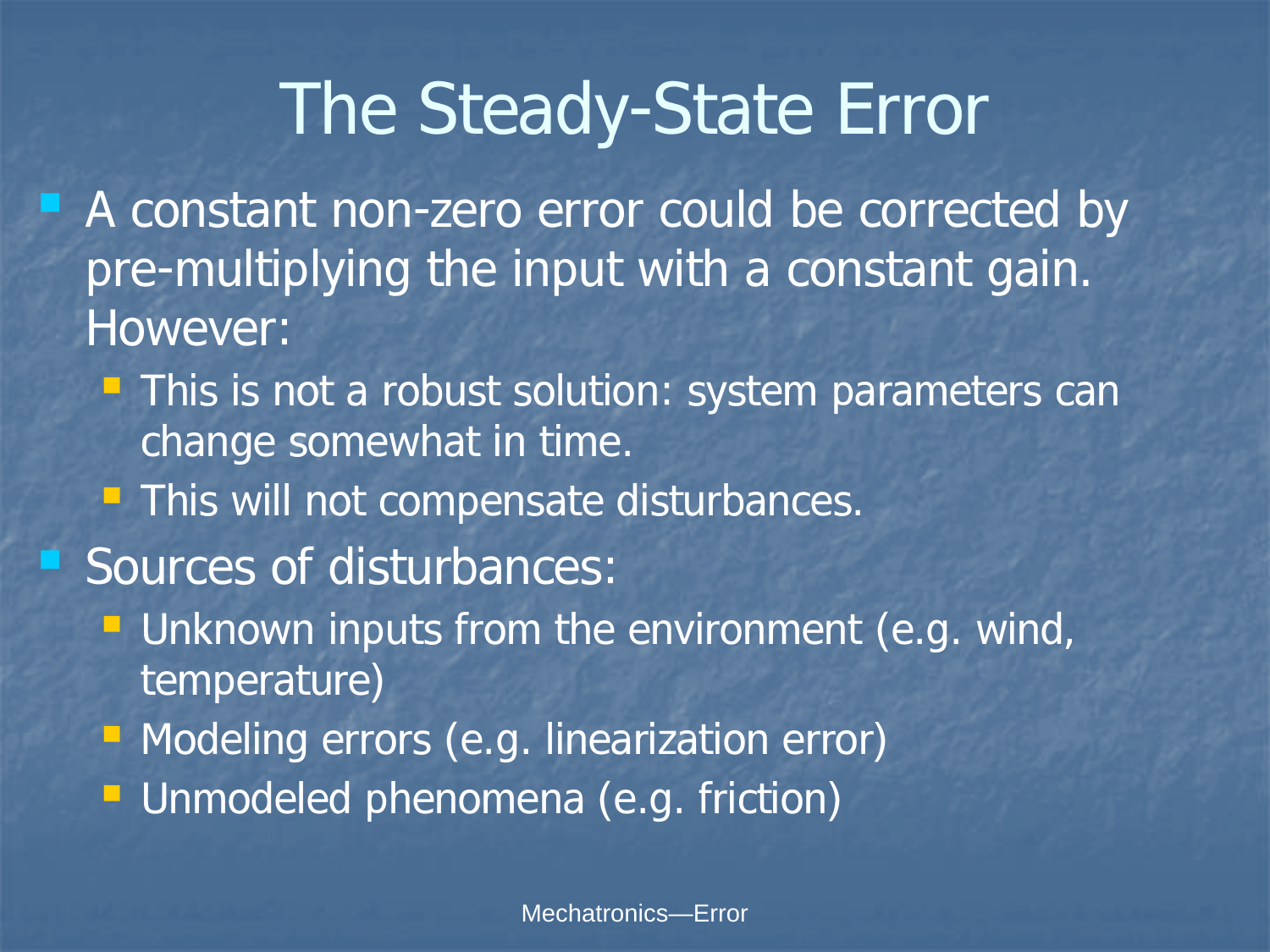

# The Steady-State Error
A constant non-zero error could be corrected by pre-multiplying the input with a constant gain. However:
This is not a robust solution: system parameters can change somewhat in time.
This will not compensate disturbances.
Sources of disturbances:
Unknown inputs from the environment (e.g. wind, temperature)
Modeling errors (e.g. linearization error)
Unmodeled phenomena (e.g. friction)
Mechatronics—Error